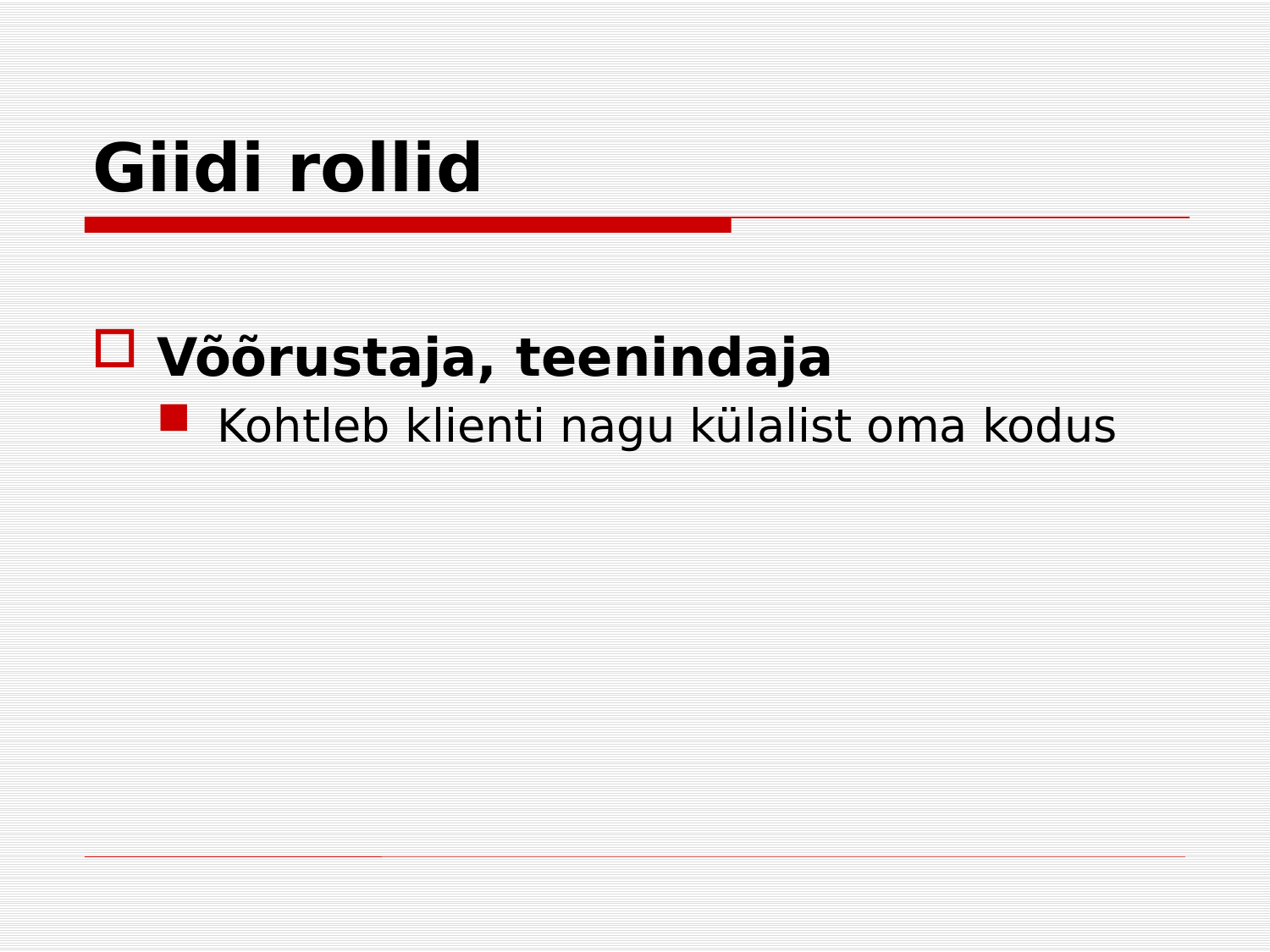

# Giidi rollid

Võõrustaja, teenindaja
Kohtleb klienti nagu külalist oma kodus